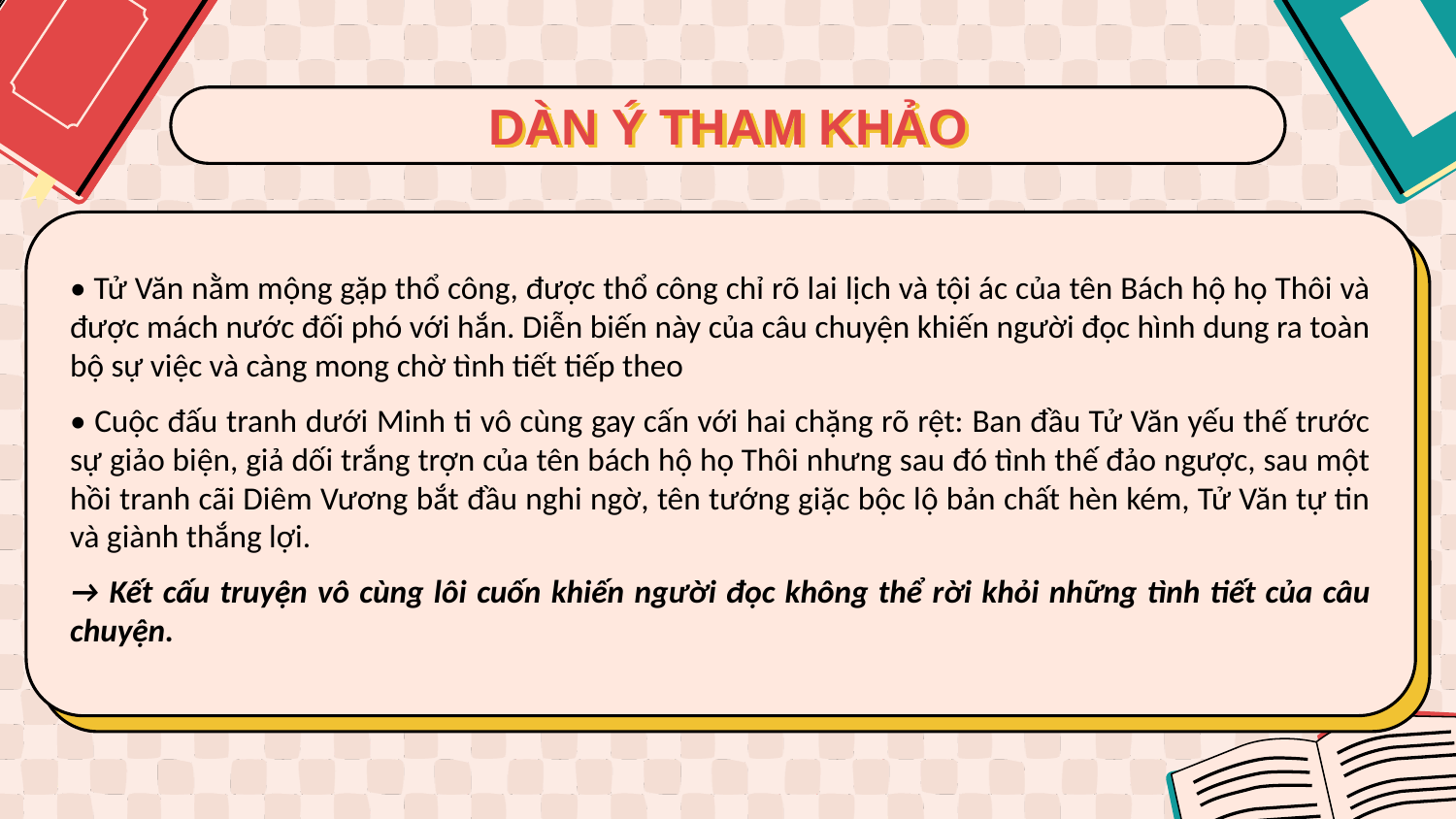

# DÀN Ý THAM KHẢO

• Tử Văn nằm mộng gặp thổ công, được thổ công chỉ rõ lai lịch và tội ác của tên Bách hộ họ Thôi và được mách nước đối phó với hắn. Diễn biến này của câu chuyện khiến người đọc hình dung ra toàn bộ sự việc và càng mong chờ tình tiết tiếp theo
• Cuộc đấu tranh dưới Minh ti vô cùng gay cấn với hai chặng rõ rệt: Ban đầu Tử Văn yếu thế trước sự giảo biện, giả dối trắng trợn của tên bách hộ họ Thôi nhưng sau đó tình thế đảo ngược, sau một hồi tranh cãi Diêm Vương bắt đầu nghi ngờ, tên tướng giặc bộc lộ bản chất hèn kém, Tử Văn tự tin và giành thắng lợi.
→ Kết cấu truyện vô cùng lôi cuốn khiến người đọc không thể rời khỏi những tình tiết của câu chuyện.